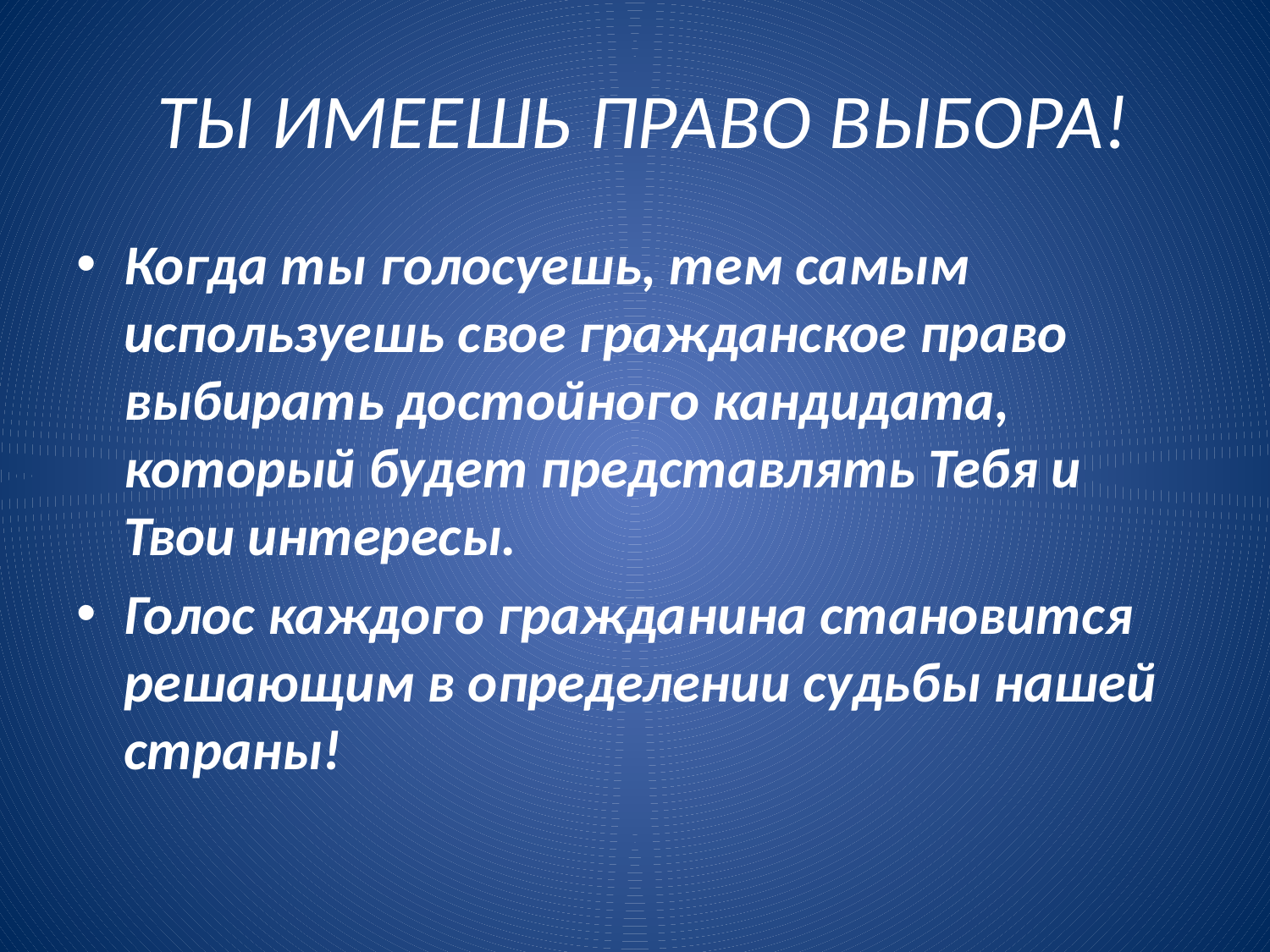

# ТЫ ИМЕЕШЬ ПРАВО ВЫБОРА!
Когда ты голосуешь, тем самым используешь свое гражданское право выбирать достойного кандидата, который будет представлять Тебя и Твои интересы.
Голос каждого гражданина становится решающим в определении судьбы нашей страны!